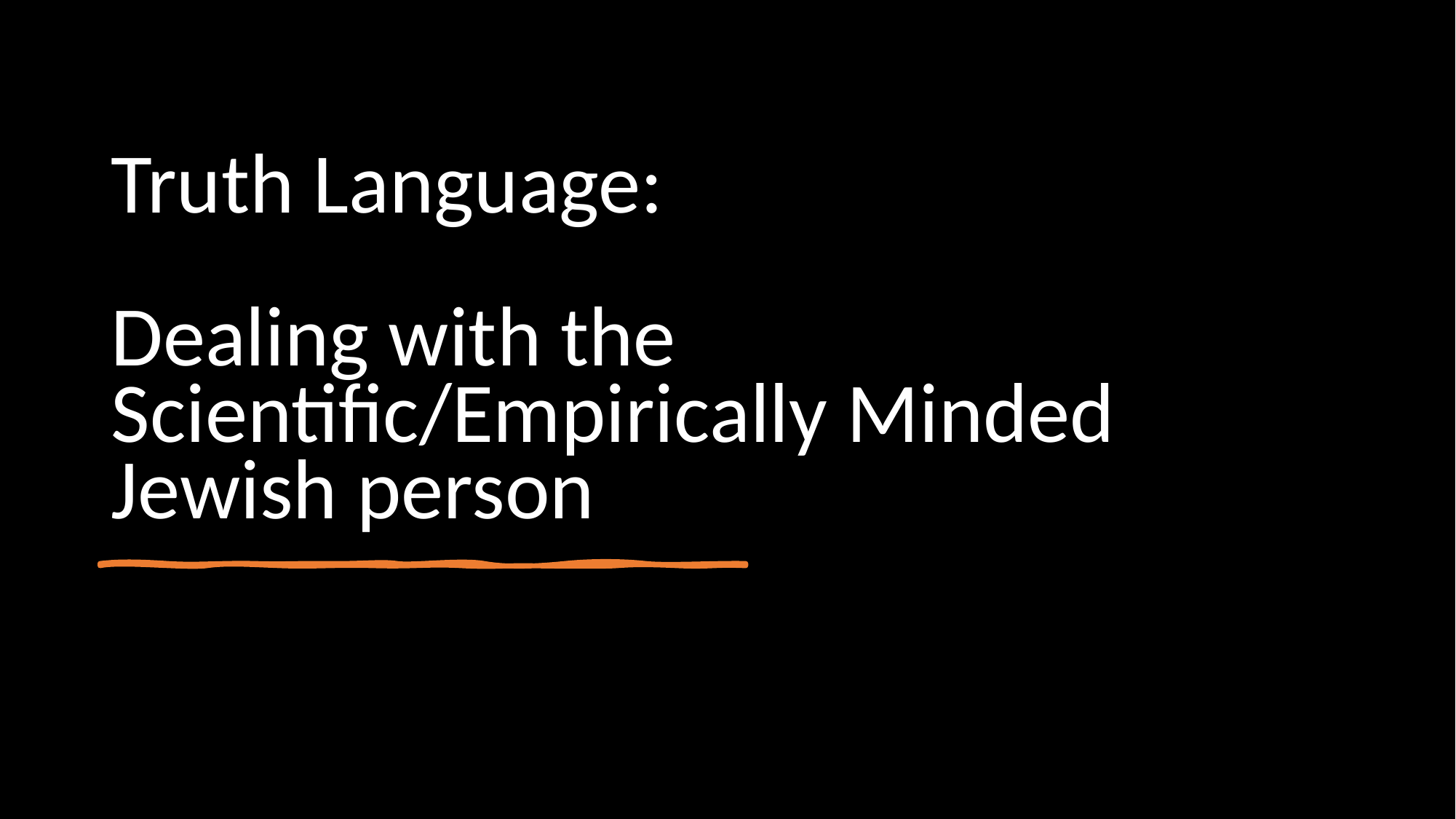

# Truth Language: Dealing with the Scientific/Empirically Minded Jewish person